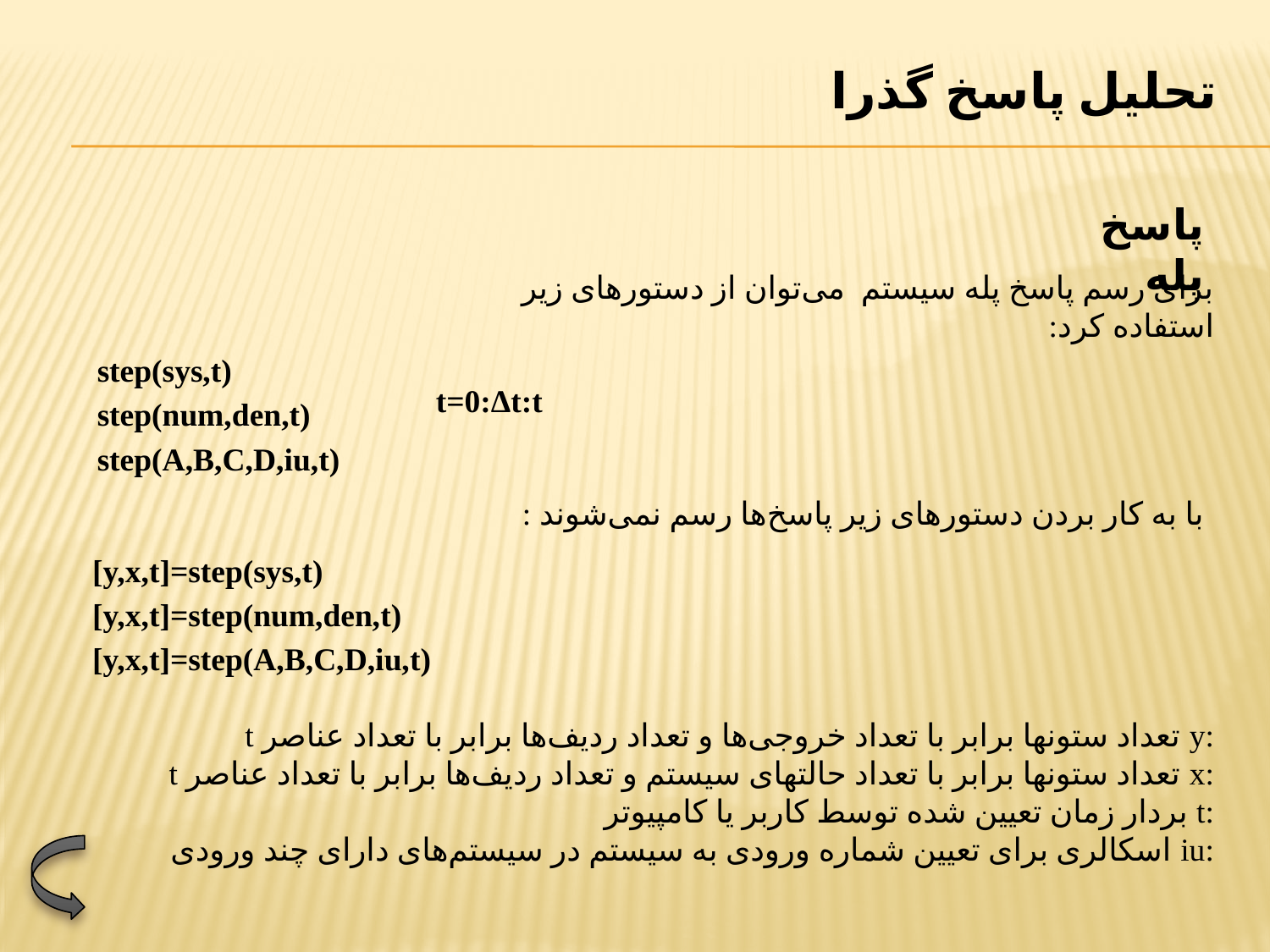

تحلیل پاسخ گذرا
پاسخ پله
برای رسم پاسخ پله سیستم  می‌توان از دستورهای زیر استفاده کرد:
step(sys,t)
step(num,den,t)
step(A,B,C,D,iu,t)
t=0:Δt:t
با به کار بردن دستورهای زیر پاسخ‌ها رسم نمی‌شوند :
[y,x,t]=step(sys,t)
[y,x,t]=step(num,den,t)
[y,x,t]=step(A,B,C,D,iu,t)
:y تعداد ستونها برابر با تعداد خروجی‌ها و تعداد ردیف‌ها برابر با تعداد عناصر t
:x تعداد ستونها برابر با تعداد حالتهای سیستم و تعداد ردیف‌ها برابر با تعداد عناصر t
:t بردار زمان تعیین شده توسط کاربر یا کامپیوتر
:iu اسکالری برای تعیین شماره ورودی به سیستم در سیستم‌های دارای چند ورودی